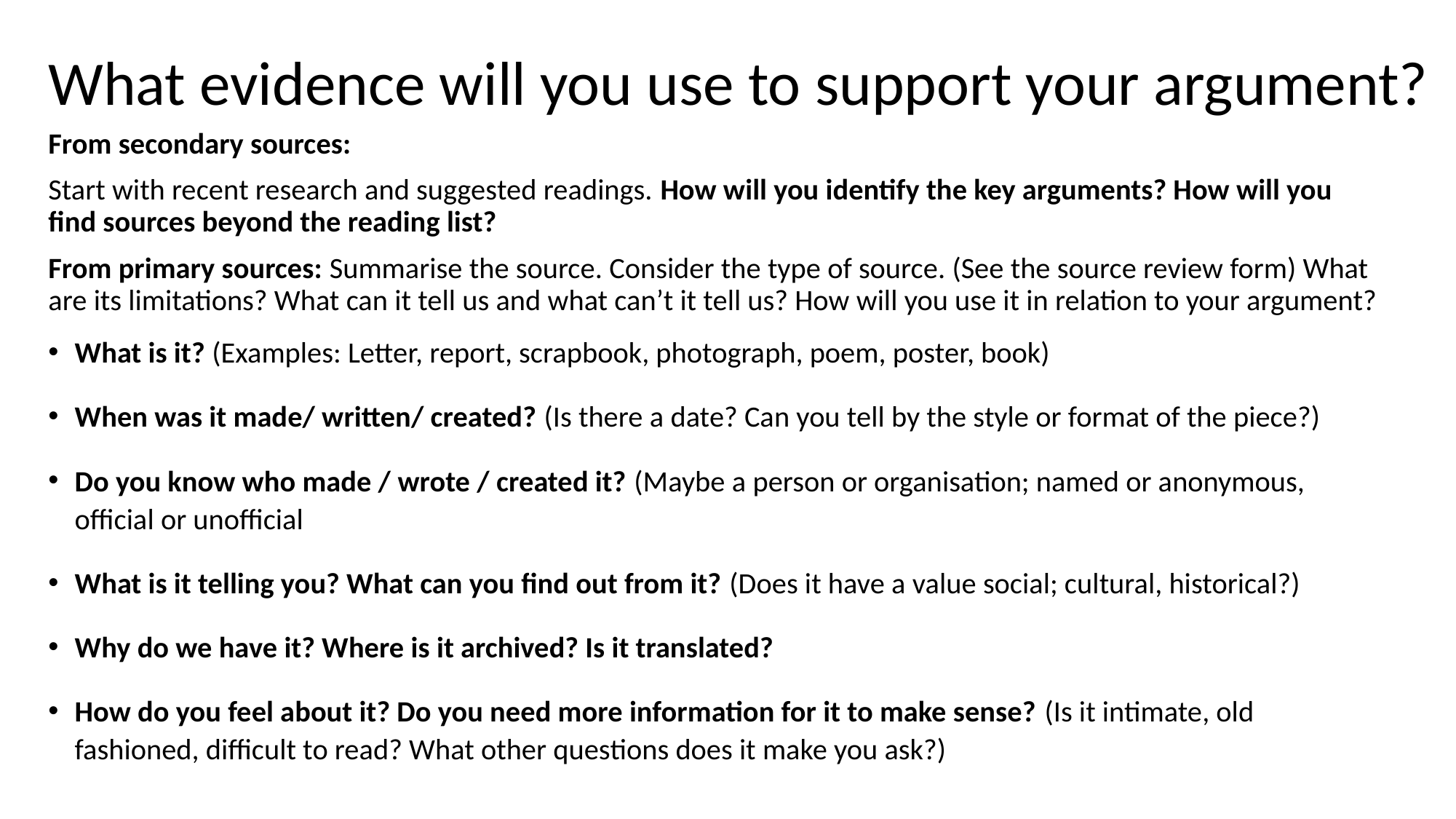

# What evidence will you use to support your argument?
From secondary sources:
Start with recent research and suggested readings. How will you identify the key arguments? How will you find sources beyond the reading list?
From primary sources: Summarise the source. Consider the type of source. (See the source review form) What are its limitations? What can it tell us and what can’t it tell us? How will you use it in relation to your argument?
What is it? (Examples: Letter, report, scrapbook, photograph, poem, poster, book)
When was it made/ written/ created? (Is there a date? Can you tell by the style or format of the piece?)
Do you know who made / wrote / created it? (Maybe a person or organisation; named or anonymous, official or unofficial
What is it telling you? What can you find out from it? (Does it have a value social; cultural, historical?)
Why do we have it? Where is it archived? Is it translated?
How do you feel about it? Do you need more information for it to make sense? (Is it intimate, old fashioned, difficult to read? What other questions does it make you ask?)